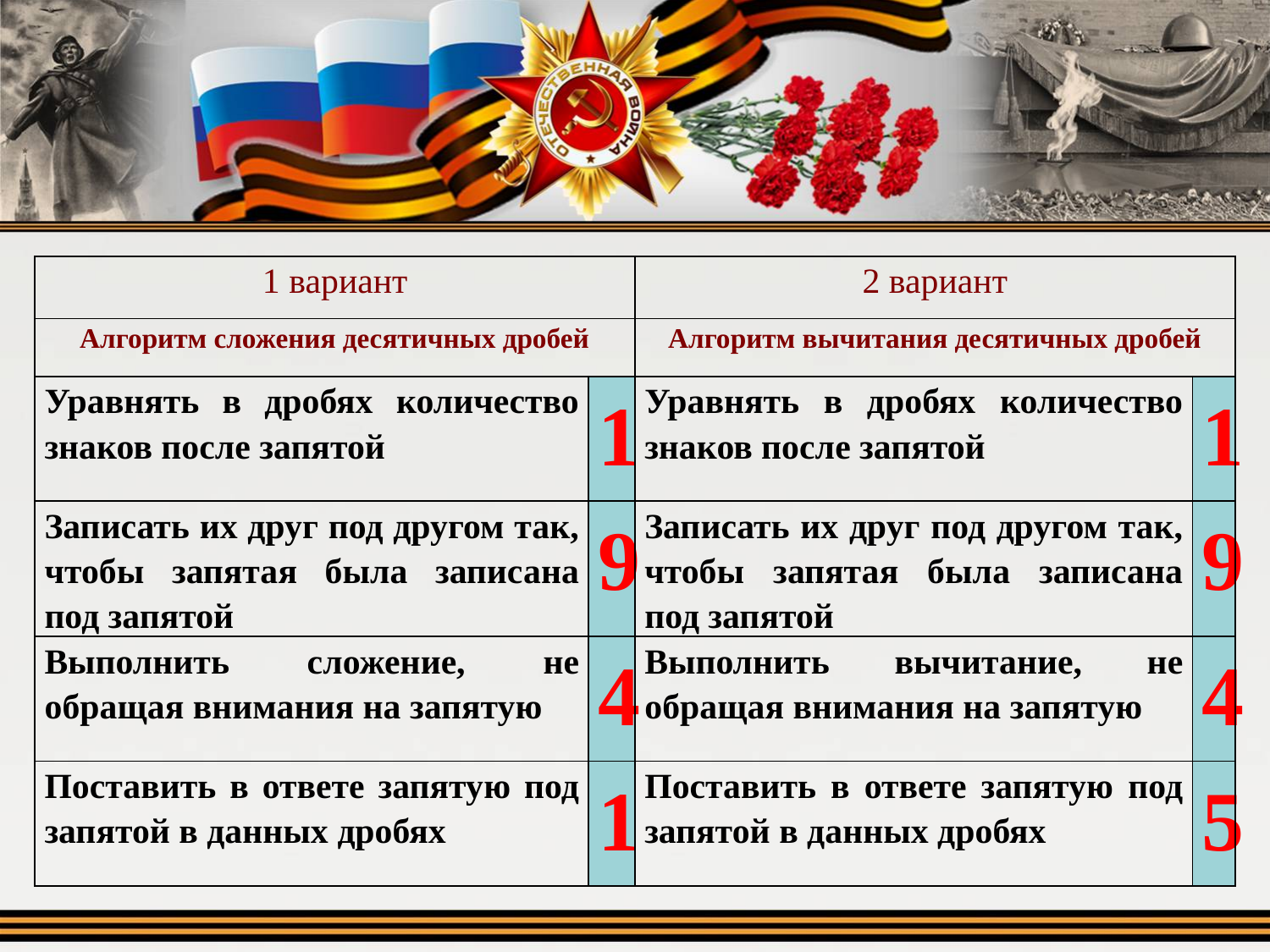

| 1 вариант |  | 2 вариант |  |
| --- | --- | --- | --- |
| Алгоритм сложения десятичных дробей |  | Алгоритм вычитания десятичных дробей |  |
| Уравнять в дробях количество знаков после запятой | 1 | Уравнять в дробях количество знаков после запятой | 1 |
| Записать их друг под другом так, чтобы запятая была записана под запятой | 9 | Записать их друг под другом так, чтобы запятая была записана под запятой | 9 |
| Выполнить сложение, не обращая внимания на запятую | 4 | Выполнить вычитание, не обращая внимания на запятую | 4 |
| Поставить в ответе запятую под запятой в данных дробях | 1 | Поставить в ответе запятую под запятой в данных дробях | 5 |